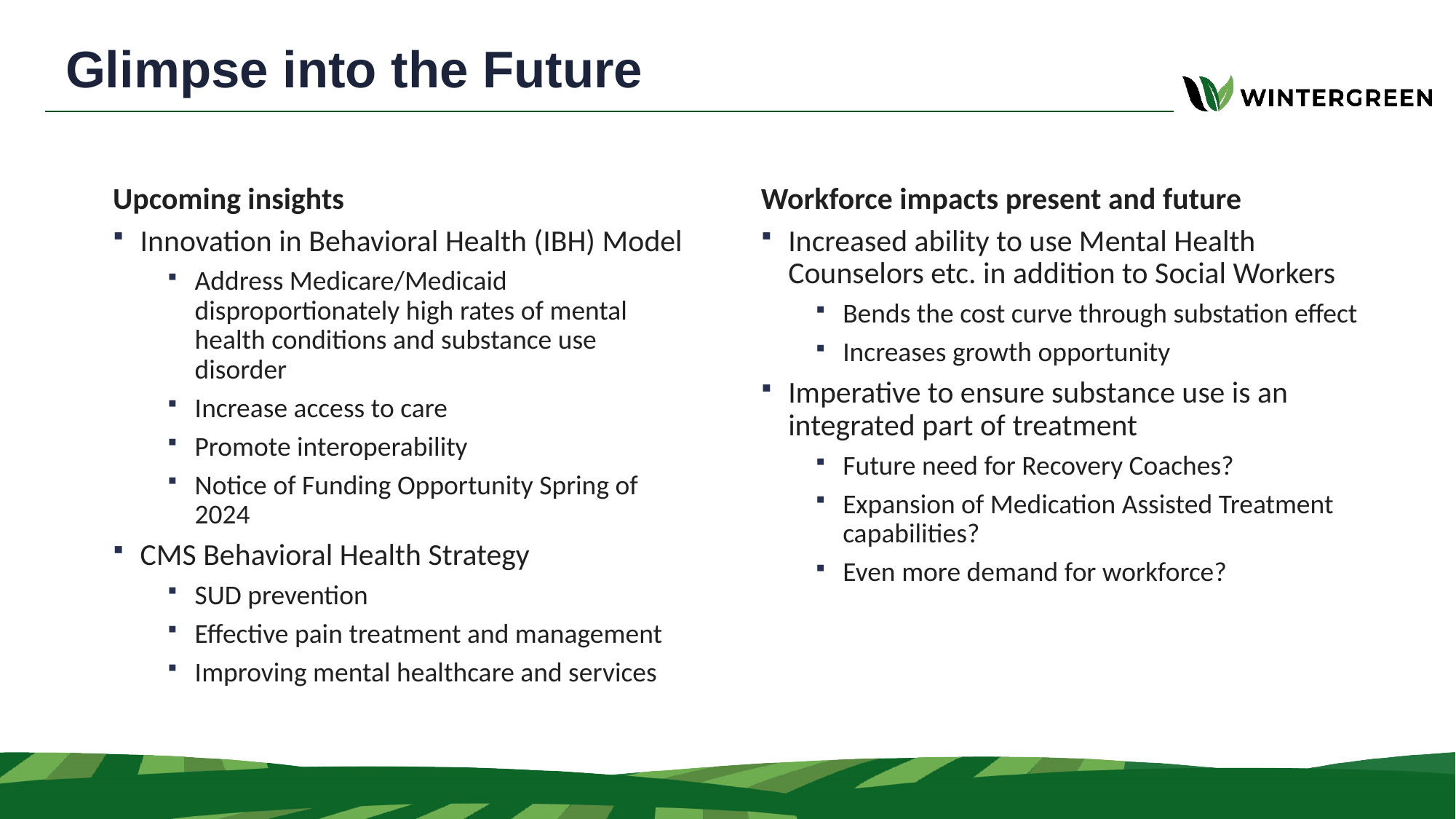

# Glimpse into the Future
Upcoming insights
Innovation in Behavioral Health (IBH) Model
Address Medicare/Medicaid disproportionately high rates of mental health conditions and substance use disorder
Increase access to care
Promote interoperability
Notice of Funding Opportunity Spring of 2024
CMS Behavioral Health Strategy
SUD prevention
Effective pain treatment and management
Improving mental healthcare and services

Workforce impacts present and future
Increased ability to use Mental Health Counselors etc. in addition to Social Workers
Bends the cost curve through substation effect
Increases growth opportunity
Imperative to ensure substance use is an integrated part of treatment
Future need for Recovery Coaches?
Expansion of Medication Assisted Treatment capabilities?
Even more demand for workforce?